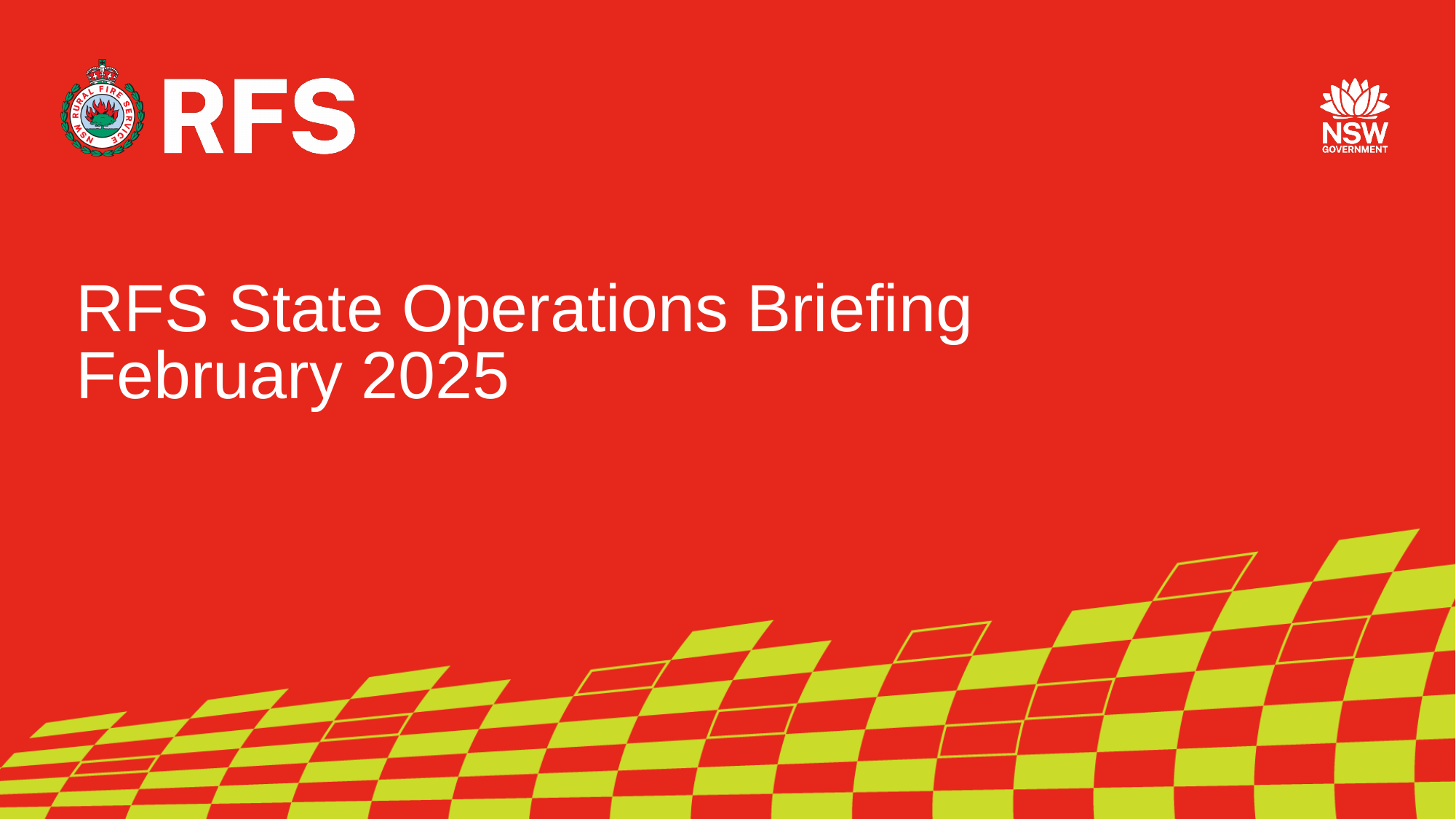

# RFS State Operations Briefing February 2025